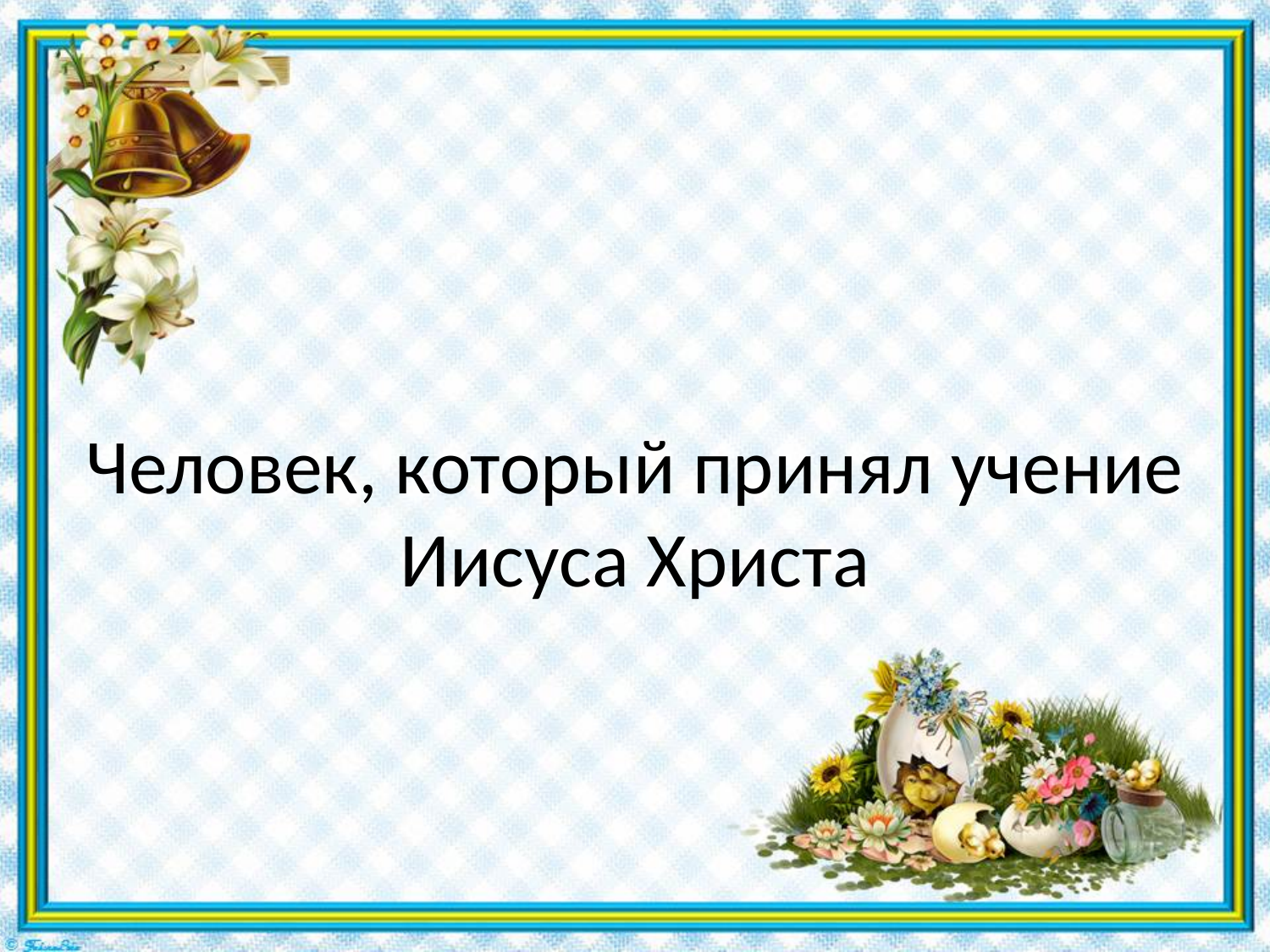

# Человек, который принял учение Иисуса Христа